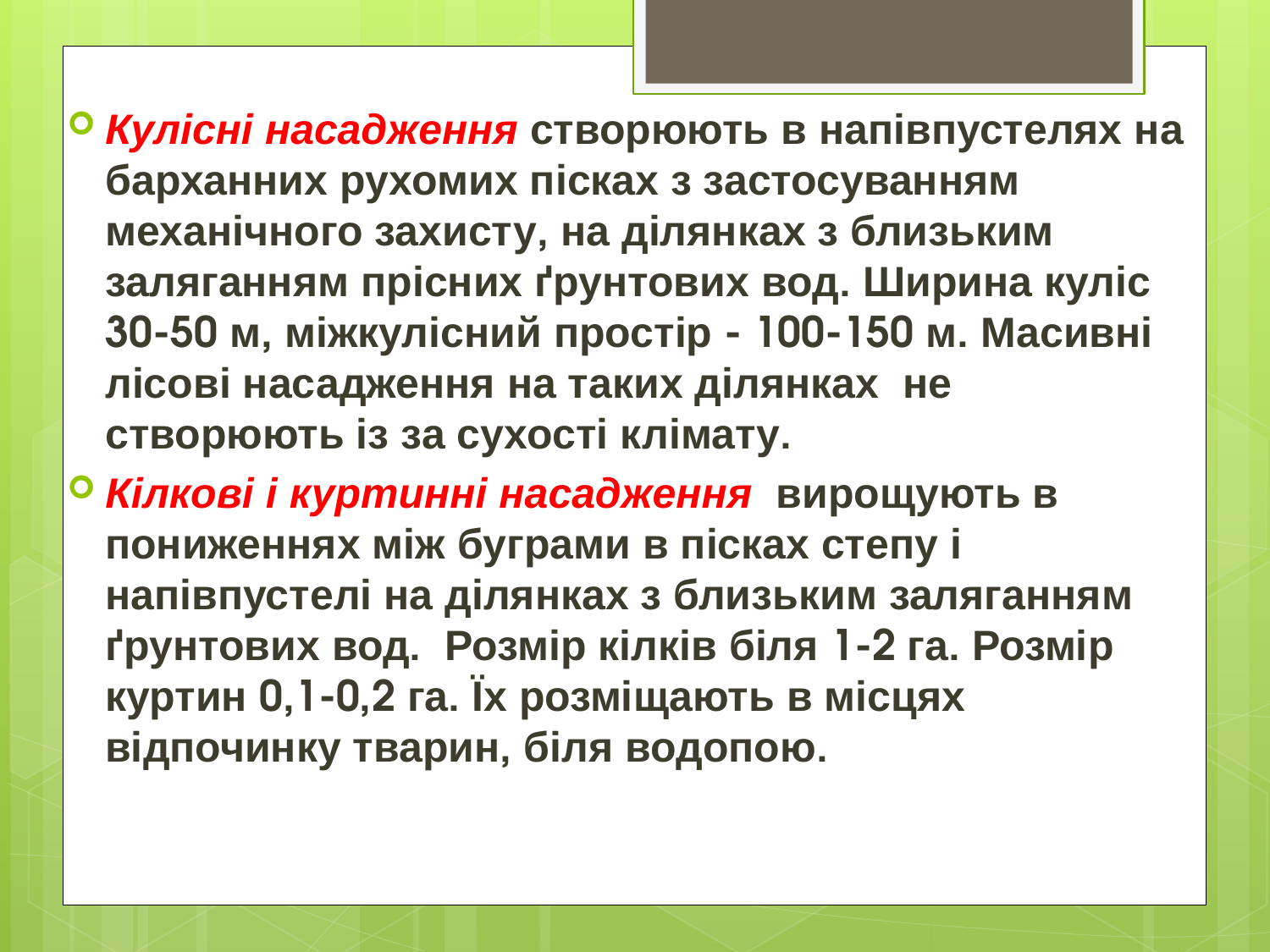

Кулісні насадження створюють в напівпустелях на барханних рухомих пісках з застосуванням механічного захисту, на ділянках з близьким заляганням прісних ґрунтових вод. Ширина куліс 30-50 м, міжкулісний простір - 100-150 м. Масивні лісові насадження на таких ділянках  не створюють із за сухості клімату.
Кілкові і куртинні насадження  вирощують в пониженнях між буграми в пісках степу і напівпустелі на ділянках з близьким заляганням ґрунтових вод.  Розмір кілків біля 1-2 га. Розмір куртин 0,1-0,2 га. Їх розміщають в місцях відпочинку тварин, біля водопою.